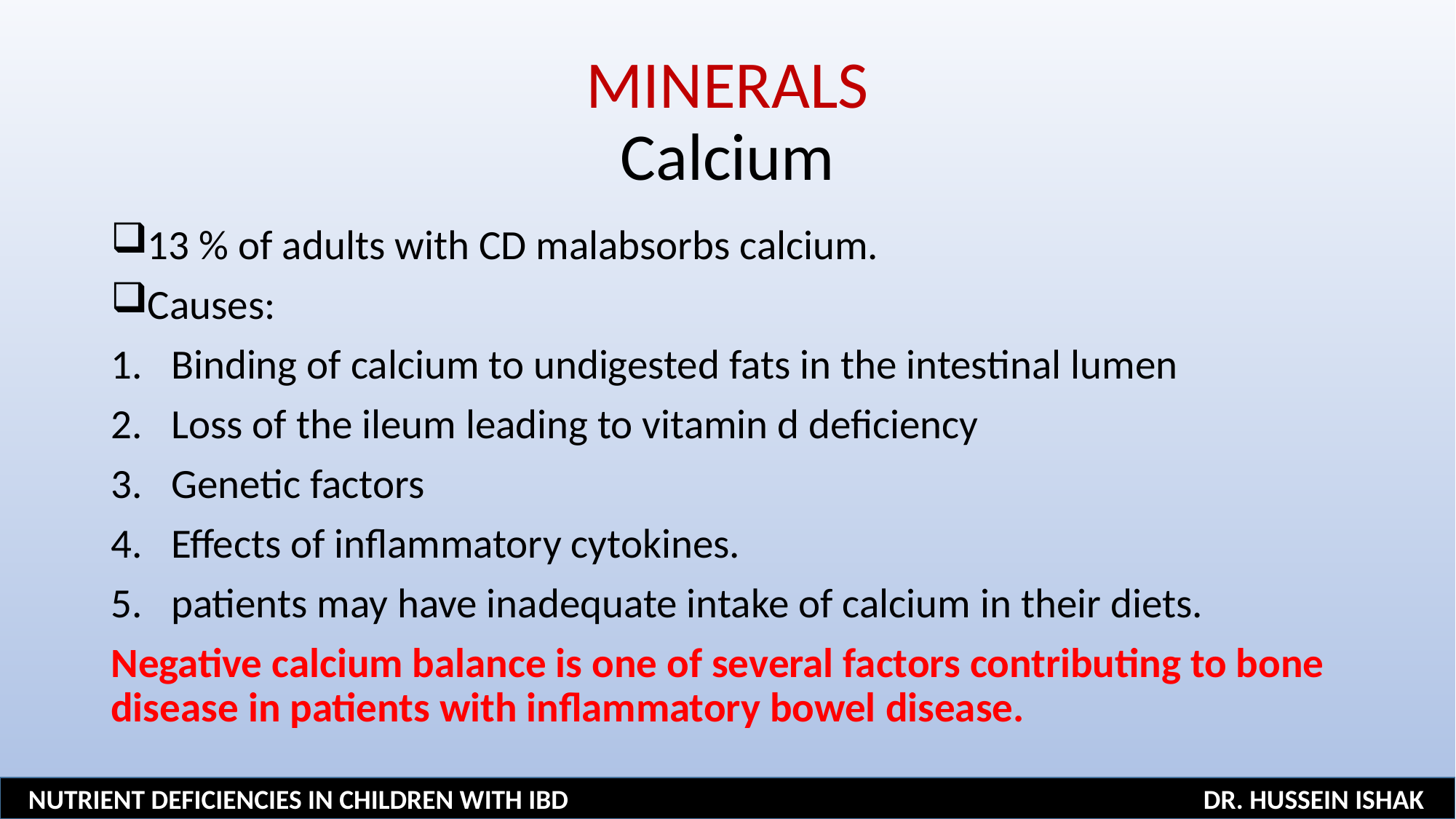

# MINERALS Calcium
13 % of adults with CD malabsorbs calcium.
Causes:
Binding of calcium to undigested fats in the intestinal lumen
Loss of the ileum leading to vitamin d deficiency
Genetic factors
Effects of inflammatory cytokines.
patients may have inadequate intake of calcium in their diets.
Negative calcium balance is one of several factors contributing to bone disease in patients with inflammatory bowel disease.

NUTRIENT DEFICIENCIES IN CHILDREN WITH IBD                                                                                                       DR. HUSSEIN ISHAK